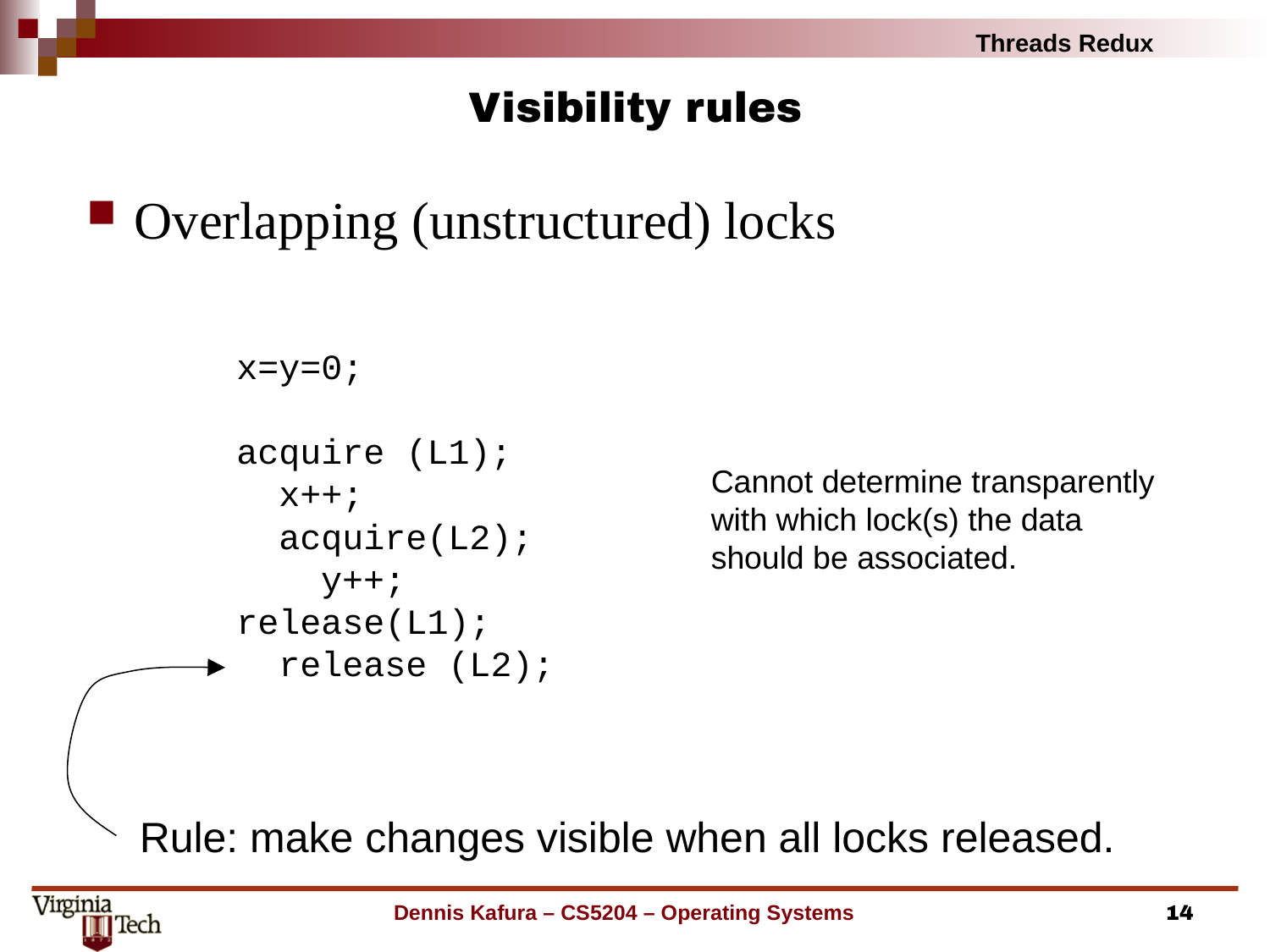

# Visibility rules
Overlapping (unstructured) locks
x=y=0;

acquire (L1);
  x++;
  acquire(L2);
    y++;
release(L1);
  release (L2);
Cannot determine transparently with which lock(s) the data should be associated.

Rule: make changes visible when all locks released.
Dennis Kafura – CS5204 – Operating Systems
14